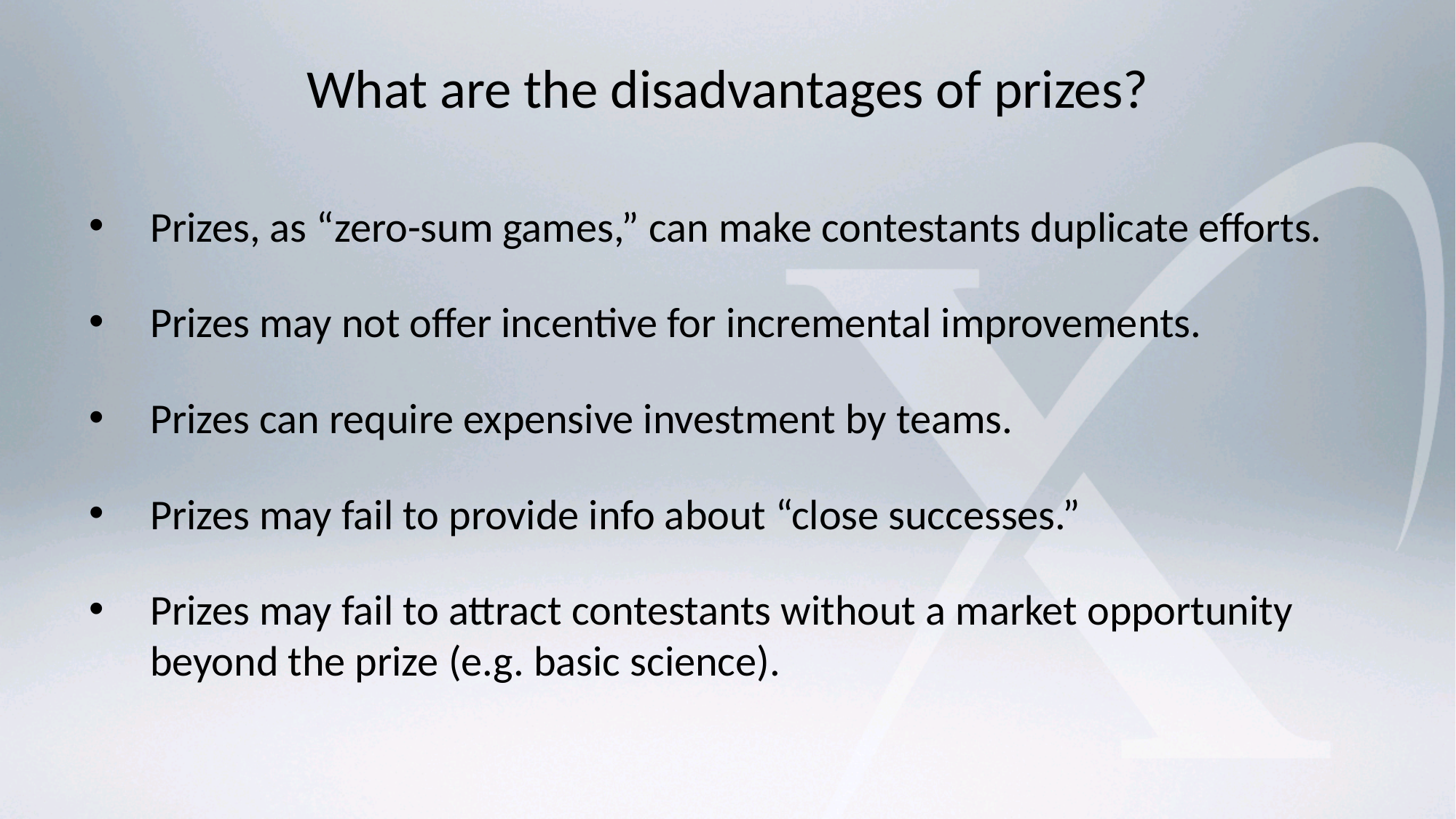

# What are the disadvantages of prizes?
Prizes, as “zero-sum games,” can make contestants duplicate efforts.
Prizes may not offer incentive for incremental improvements.
Prizes can require expensive investment by teams.
Prizes may fail to provide info about “close successes.”
Prizes may fail to attract contestants without a market opportunity beyond the prize (e.g. basic science).